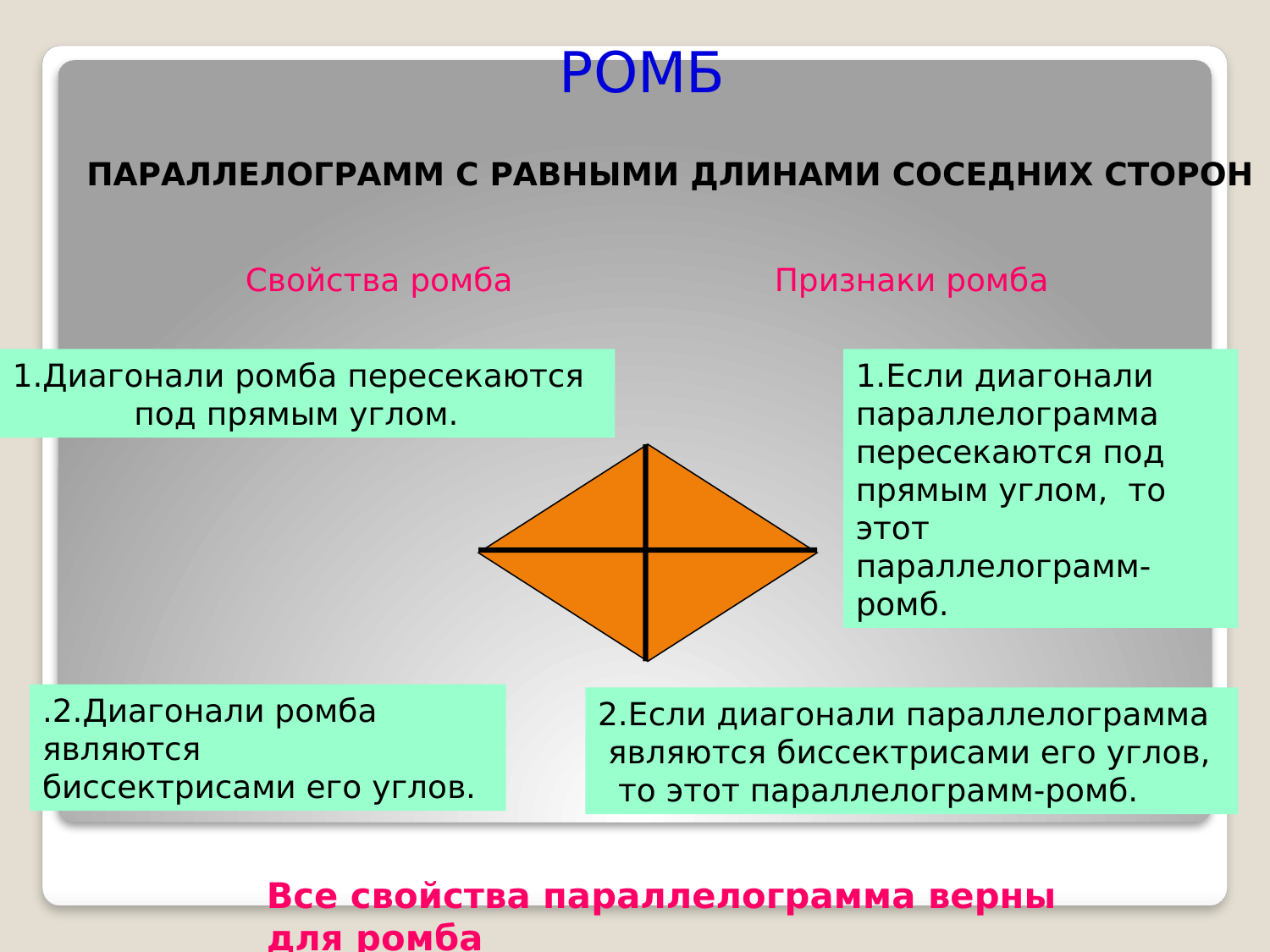

РОМБ
ПАРАЛЛЕЛОГРАММ С РАВНЫМИ ДЛИНАМИ СОСЕДНИХ СТОРОН
Свойства ромба
Признаки ромба
1.Диагонали ромба пересекаются              под прямым углом.
1.Если диагонали параллелограмма    пересекаются под прямым углом,  то этот параллелограмм-ромб.

.2.Диагонали ромба являются          биссектрисами его углов.
2.Если диагонали параллелограмма   являются биссектрисами его углов,    то этот параллелограмм-ромб.
Все свойства параллелограмма верны для ромба